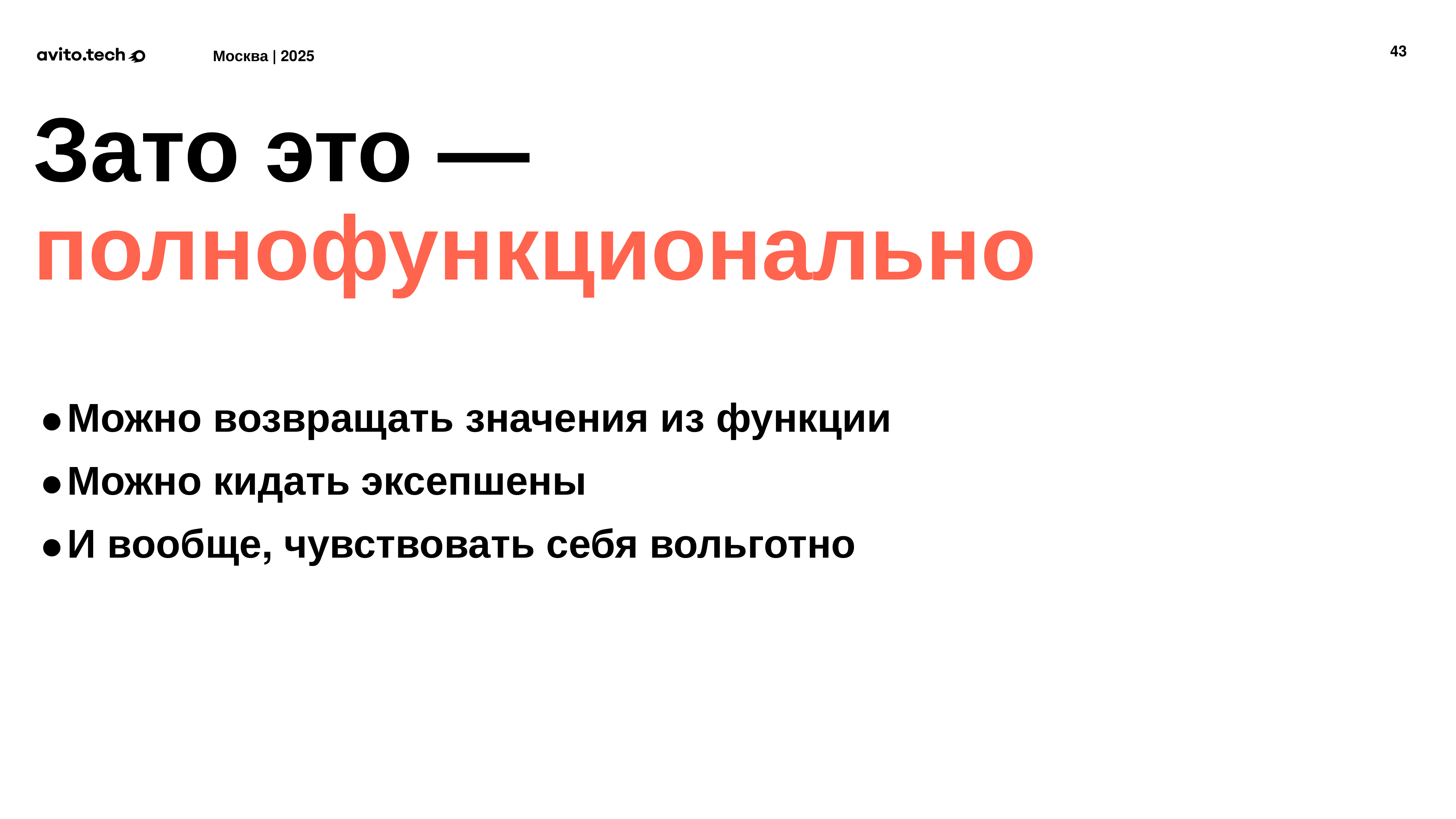

43
Зато это —
полнофункционально
Можно возвращать значения из функции
Можно кидать эксепшены
И вообще, чувствовать себя вольготно